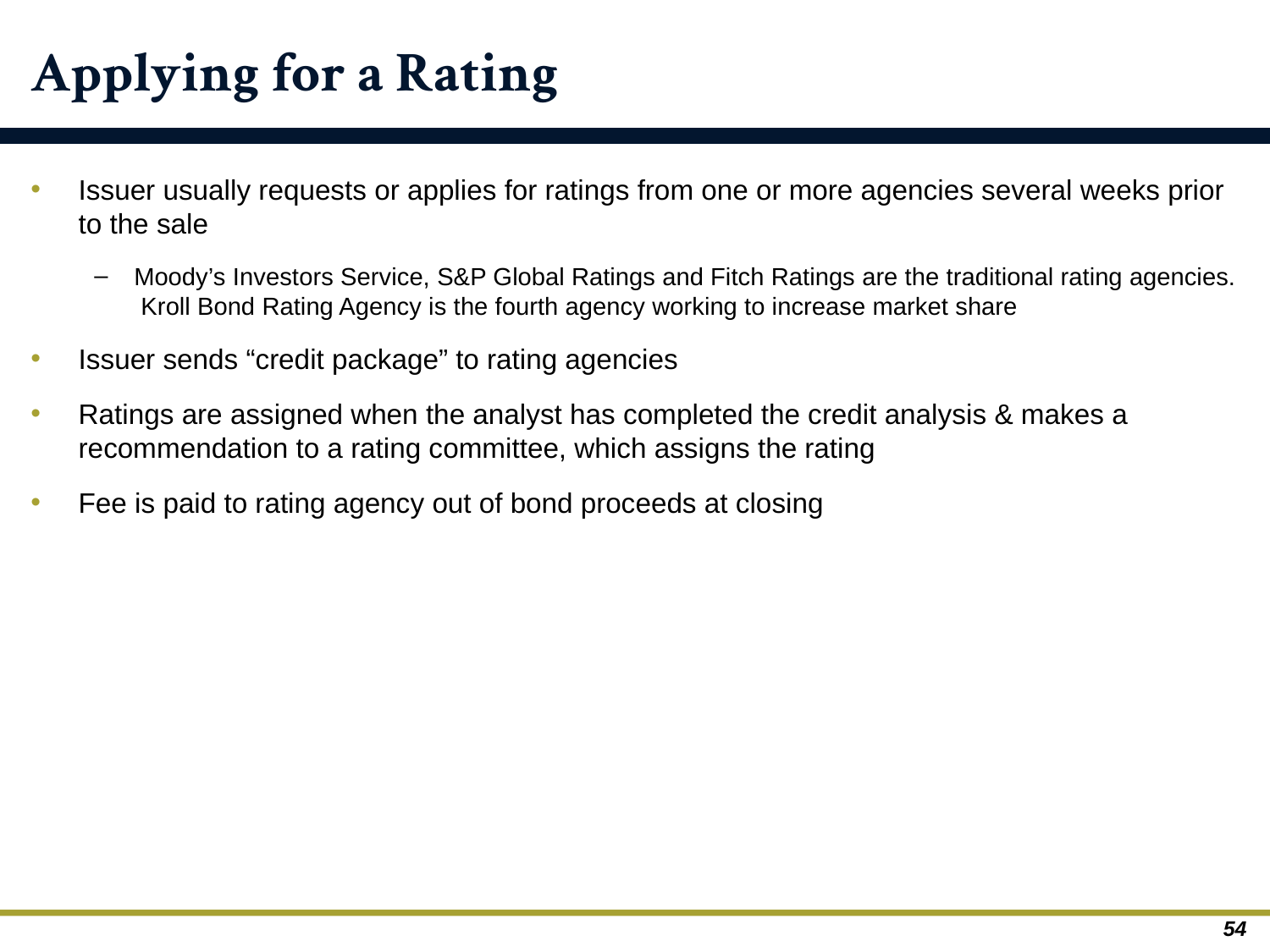

# Applying for a Rating
Issuer usually requests or applies for ratings from one or more agencies several weeks prior to the sale
Moody’s Investors Service, S&P Global Ratings and Fitch Ratings are the traditional rating agencies.  Kroll Bond Rating Agency is the fourth agency working to increase market share
Issuer sends “credit package” to rating agencies
Ratings are assigned when the analyst has completed the credit analysis & makes a recommendation to a rating committee, which assigns the rating
Fee is paid to rating agency out of bond proceeds at closing

54